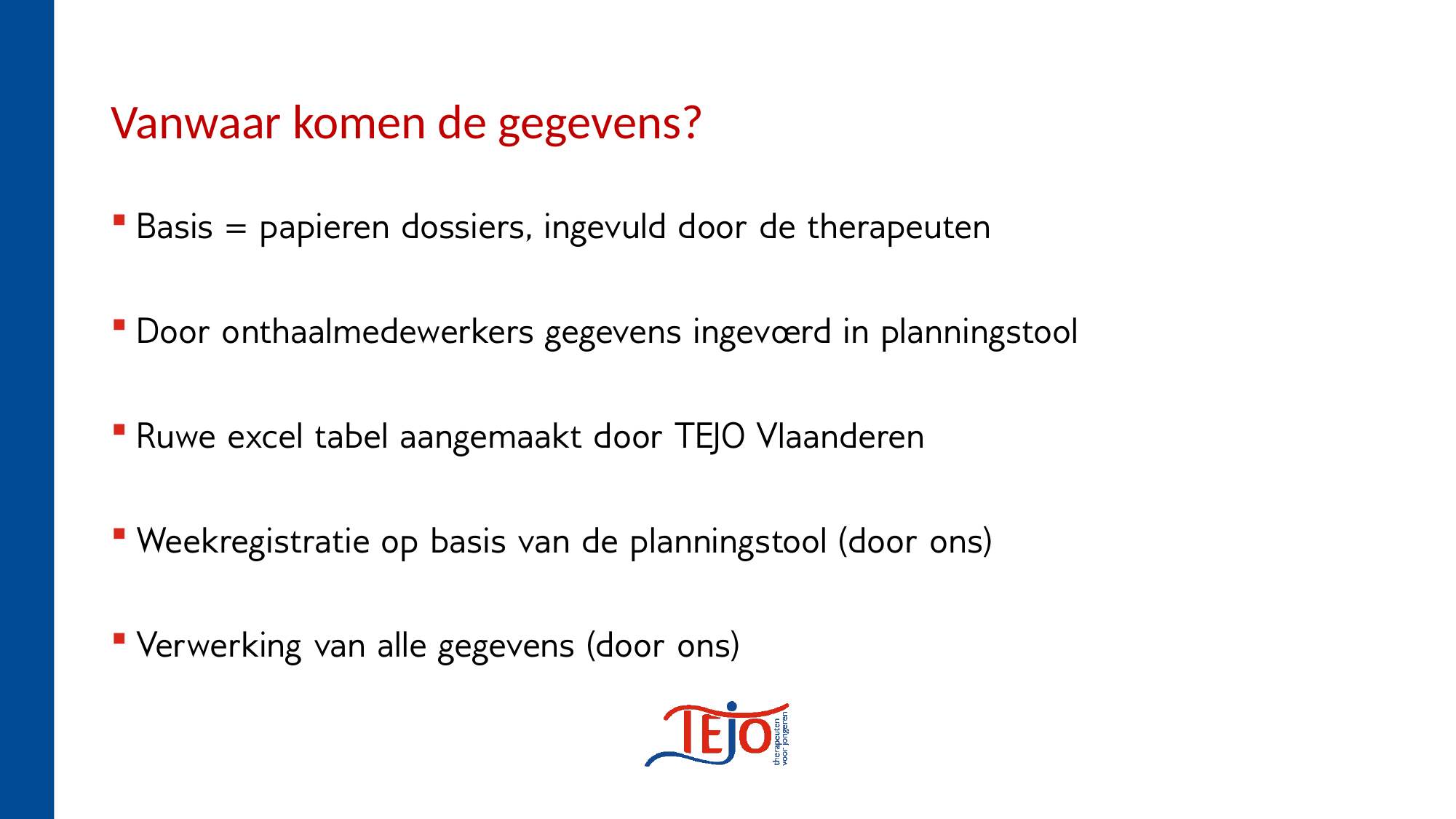

# Vanwaar komen de gegevens?
Basis = papieren dossiers, ingevuld door de therapeuten

Door onthaalmedewerkers gegevens ingevoerd in planningstool

Ruwe excel tabel aangemaakt door TEJO Vlaanderen

Weekregistratie op basis van de planningstool (door ons)

Verwerking van alle gegevens (door ons)